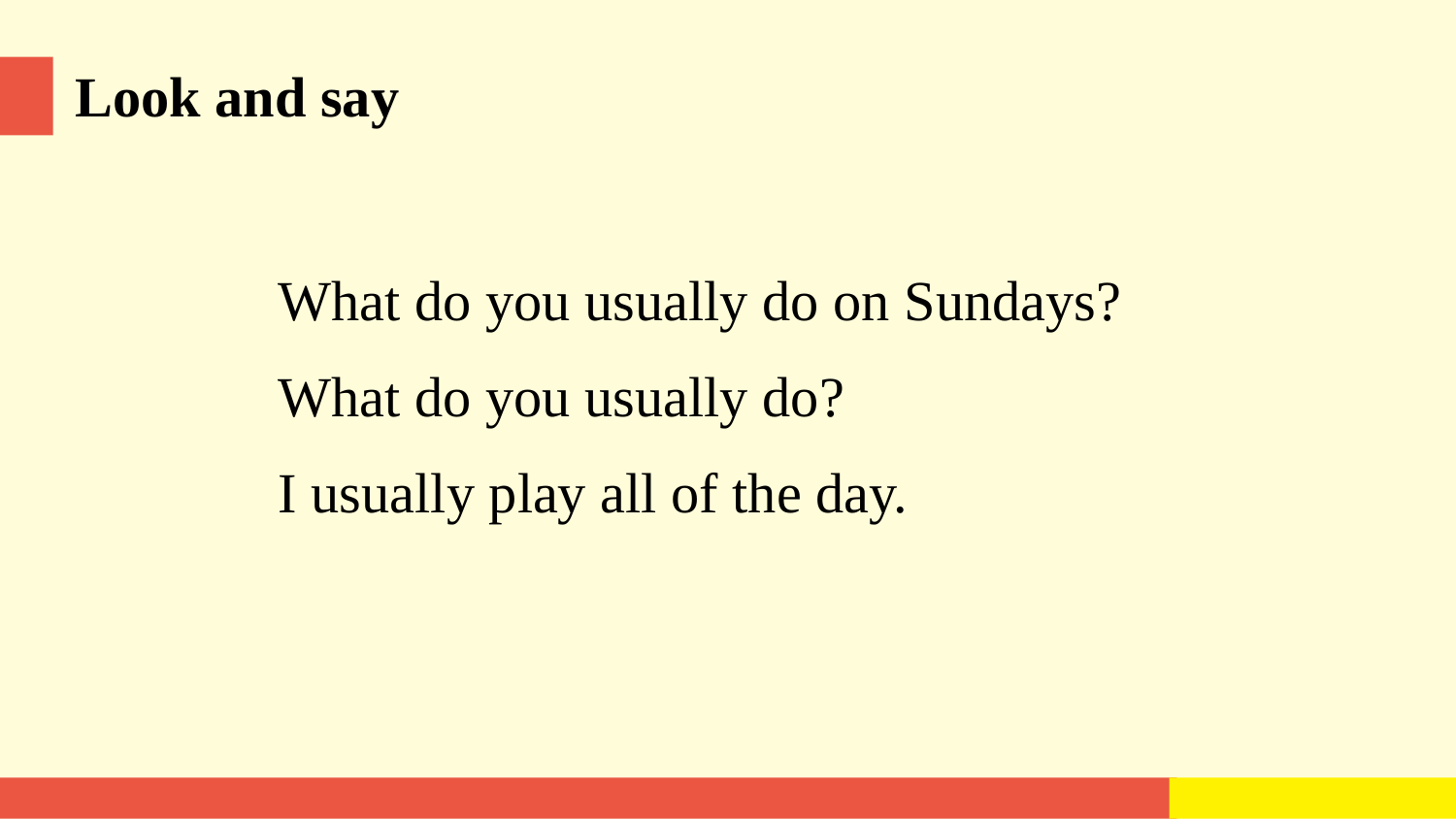

Look and say
What do you usually do on Sundays?
What do you usually do?
I usually play all of the day.